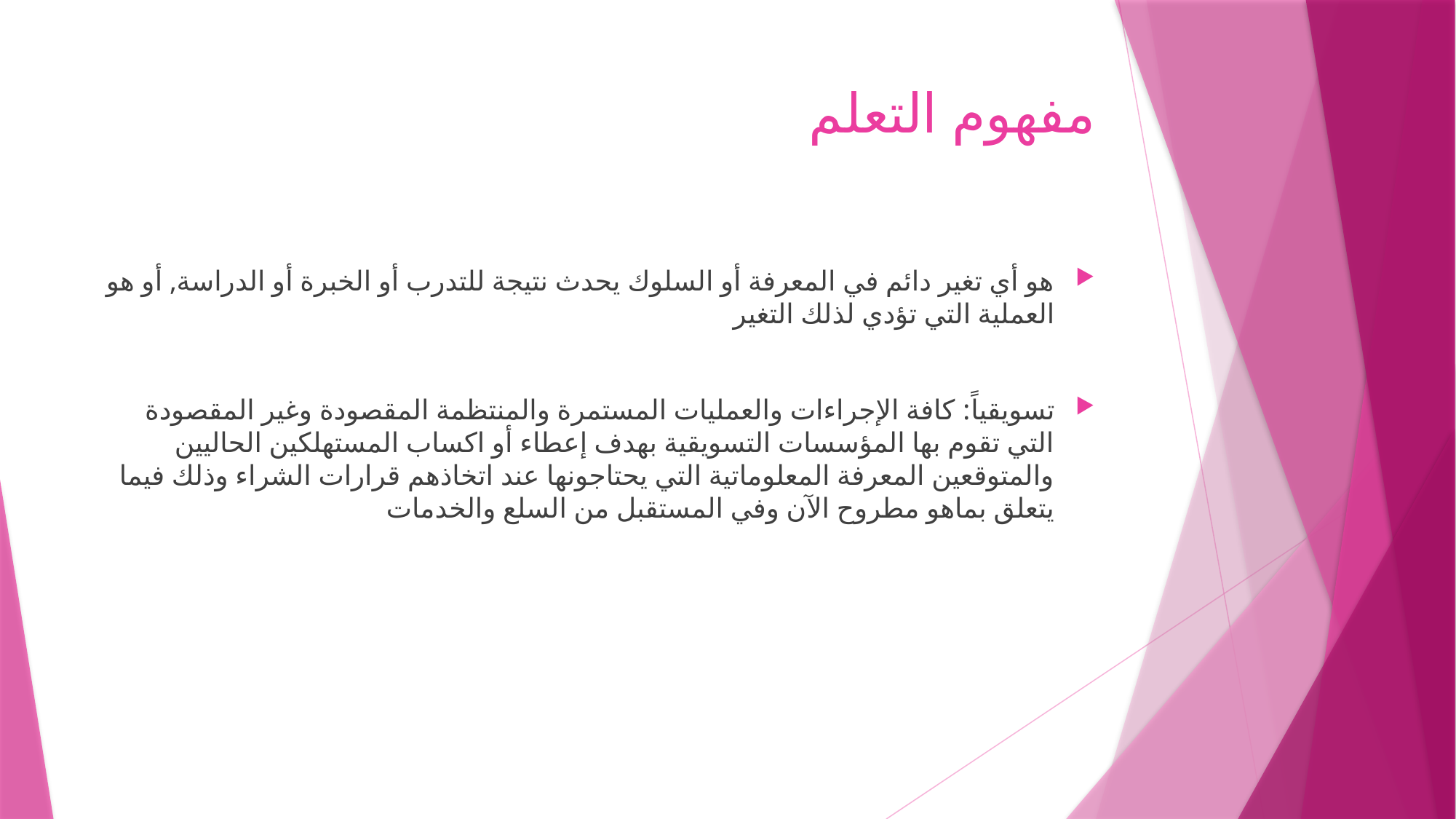

# مفهوم التعلم
هو أي تغير دائم في المعرفة أو السلوك يحدث نتيجة للتدرب أو الخبرة أو الدراسة, أو هو العملية التي تؤدي لذلك التغير

تسويقياً: كافة الإجراءات والعمليات المستمرة والمنتظمة المقصودة وغير المقصودة التي تقوم بها المؤسسات التسويقية بهدف إعطاء أو اكساب المستهلكين الحاليين والمتوقعين المعرفة المعلوماتية التي يحتاجونها عند اتخاذهم قرارات الشراء وذلك فيما يتعلق بماهو مطروح الآن وفي المستقبل من السلع والخدمات